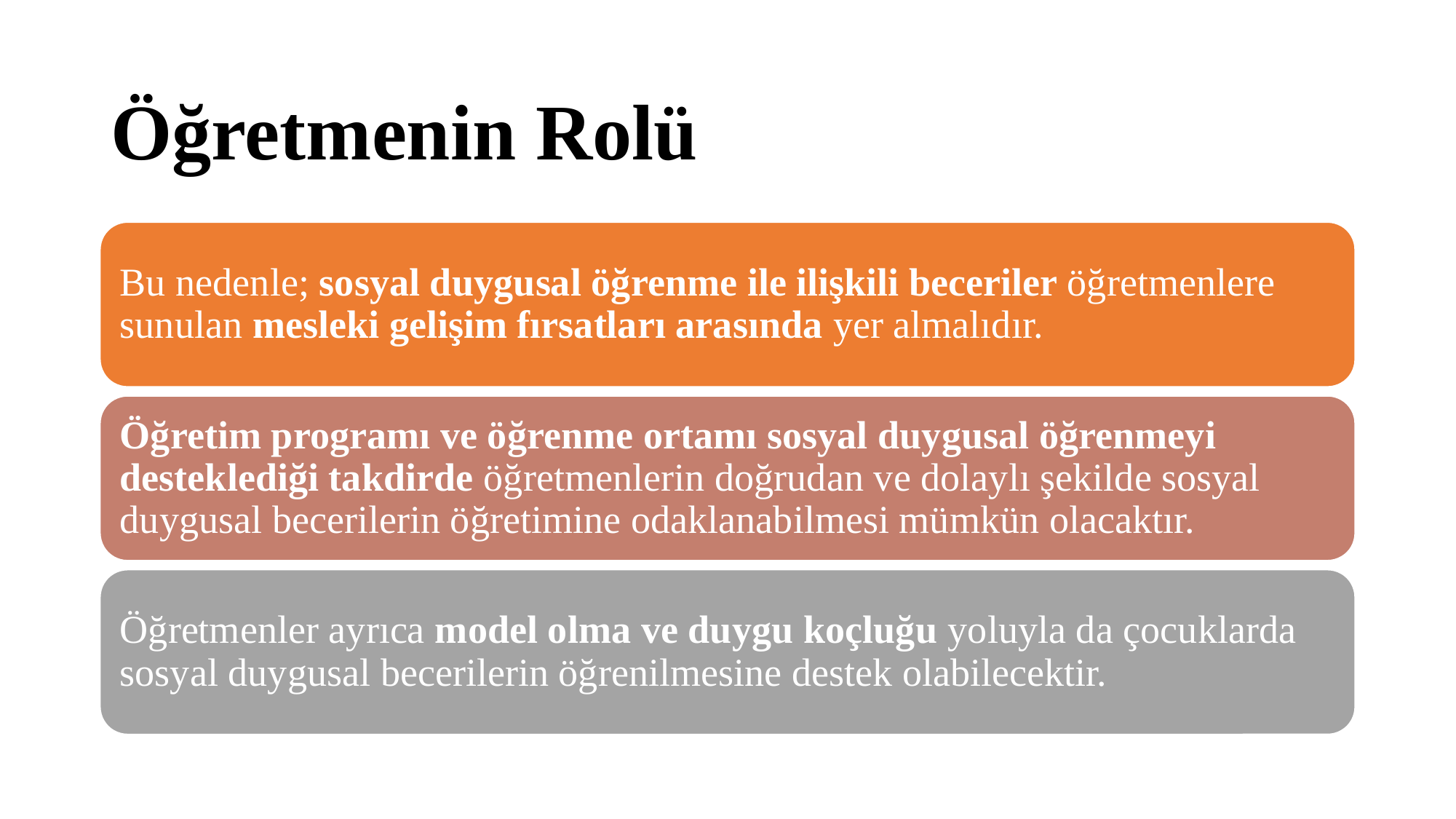

# Öğretmenin Rolü

Bu nedenle; sosyal duygusal öğrenme ile ilişkili beceriler öğretmenlere sunulan mesleki gelişim fırsatları arasında yer almalıdır.

Öğretim programı ve öğrenme ortamı sosyal duygusal öğrenmeyi desteklediği takdirde öğretmenlerin doğrudan ve dolaylı şekilde sosyal duygusal becerilerin öğretimine odaklanabilmesi mümkün olacaktır.

Öğretmenler ayrıca model olma ve duygu koçluğu yoluyla da çocuklarda sosyal duygusal becerilerin öğrenilmesine destek olabilecektir.